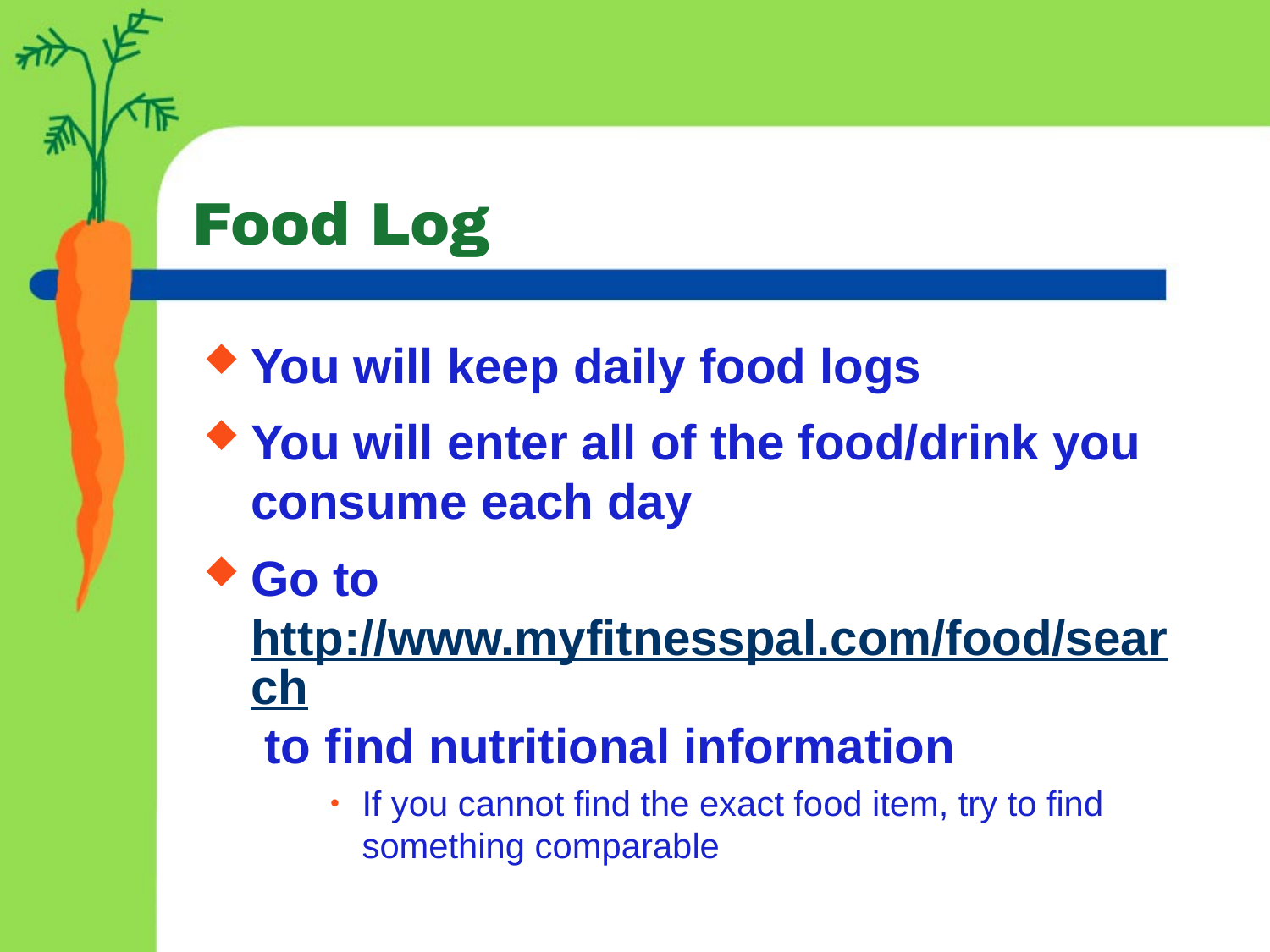

# Food Log
You will keep daily food logs
You will enter all of the food/drink you consume each day
Go to http://www.myfitnesspal.com/food/search to find nutritional information
If you cannot find the exact food item, try to find something comparable